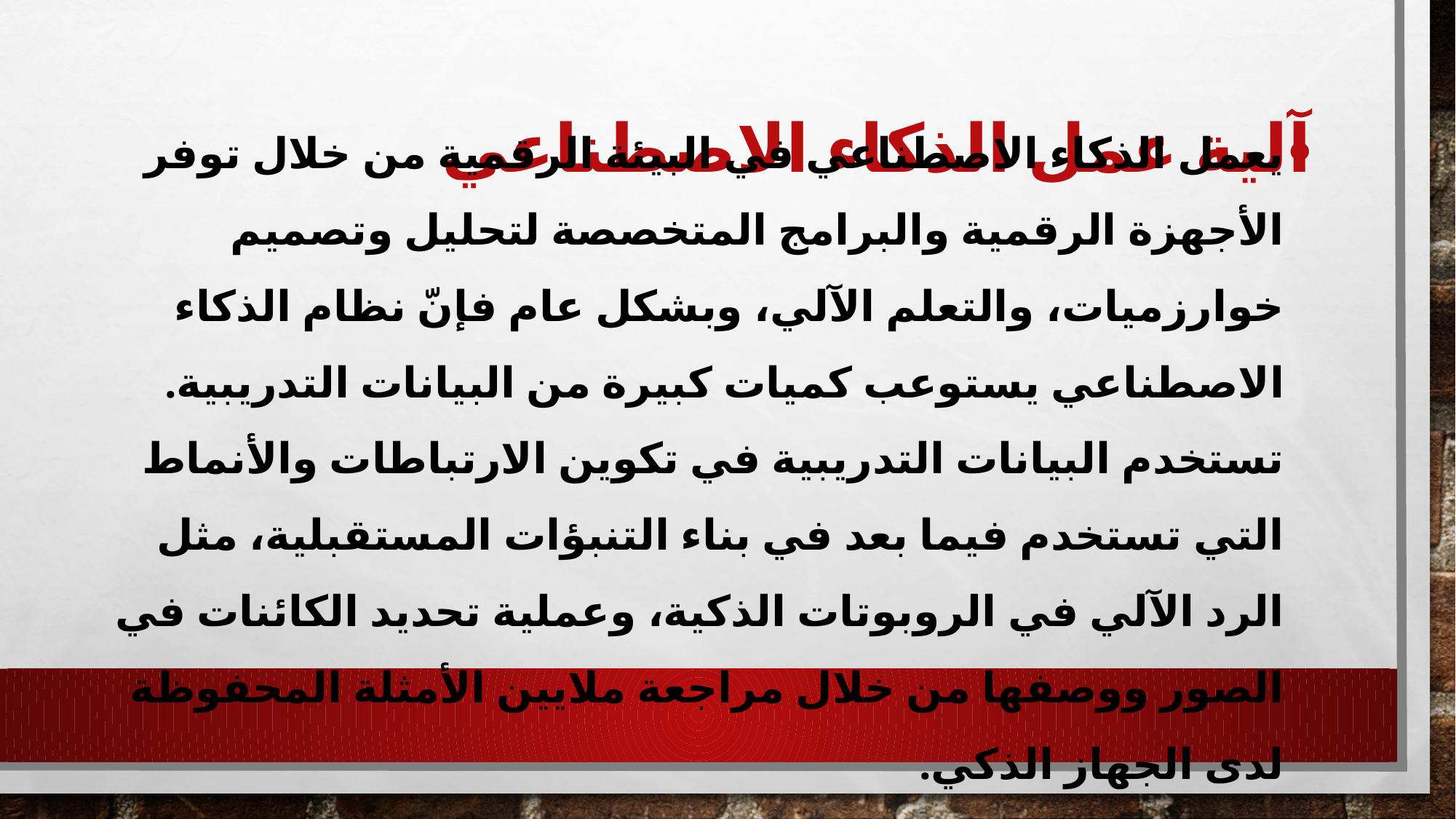

# آلية عمل الذكاء الاصطناعي
يعمل الذكاء الاصطناعي في البيئة الرقمية من خلال توفر الأجهزة الرقمية والبرامج المتخصصة لتحليل وتصميم خوارزميات، والتعلم الآلي، وبشكل عام فإنّ نظام الذكاء الاصطناعي يستوعب كميات كبيرة من البيانات التدريبية. تستخدم البيانات التدريبية في تكوين الارتباطات والأنماط التي تستخدم فيما بعد في بناء التنبؤات المستقبلية، مثل الرد الآلي في الروبوتات الذكية، وعملية تحديد الكائنات في الصور ووصفها من خلال مراجعة ملايين الأمثلة المحفوظة لدى الجهاز الذكي.